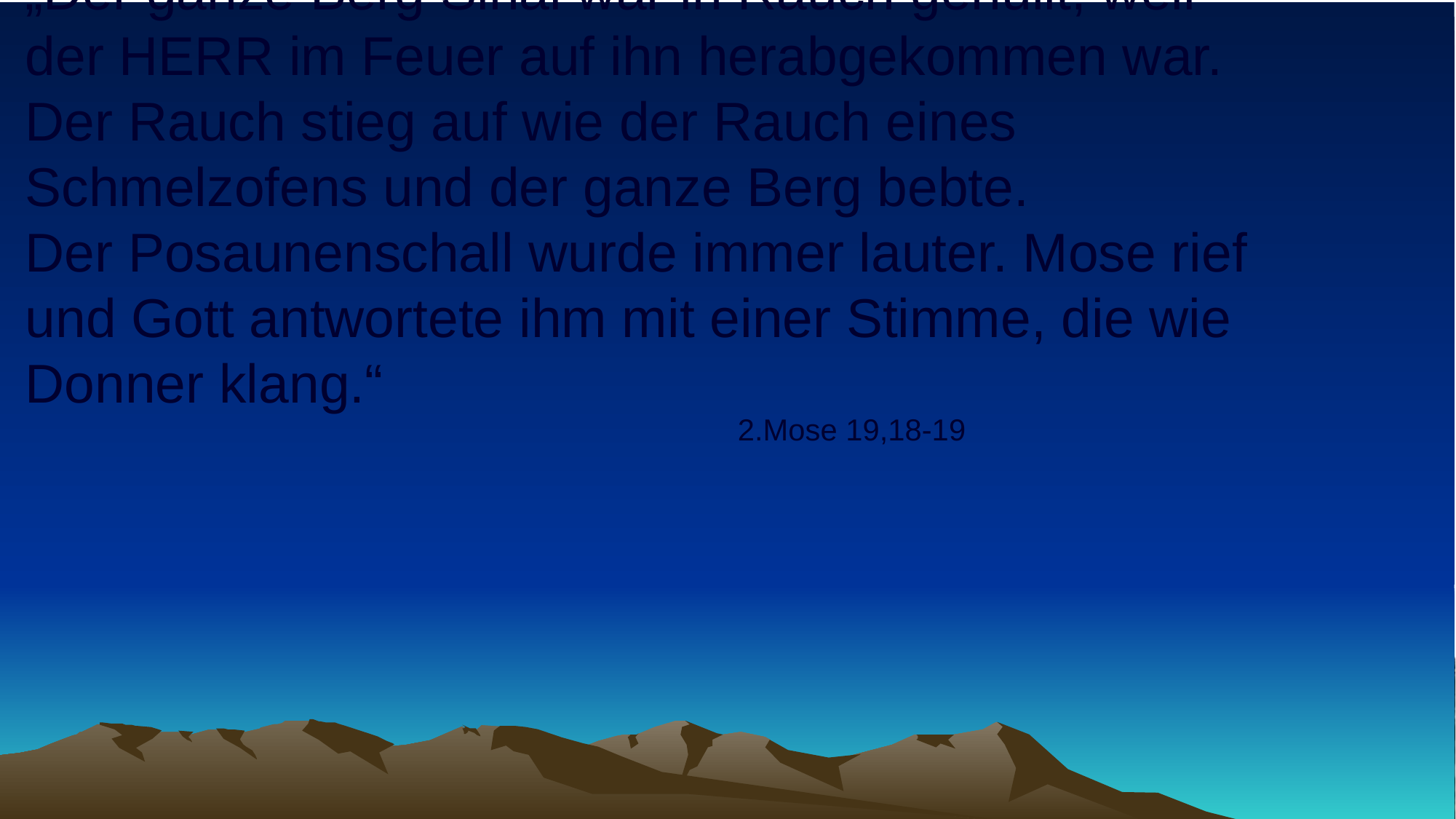

# „Der ganze Berg Sinai war in Rauch gehüllt, weil der HERR im Feuer auf ihn herabgekommen war. Der Rauch stieg auf wie der Rauch eines Schmelzofens und der ganze Berg bebte. Der Posaunenschall wurde immer lauter. Mose rief und Gott antwortete ihm mit einer Stimme, die wie Donner klang.“
2.Mose 19,18-19